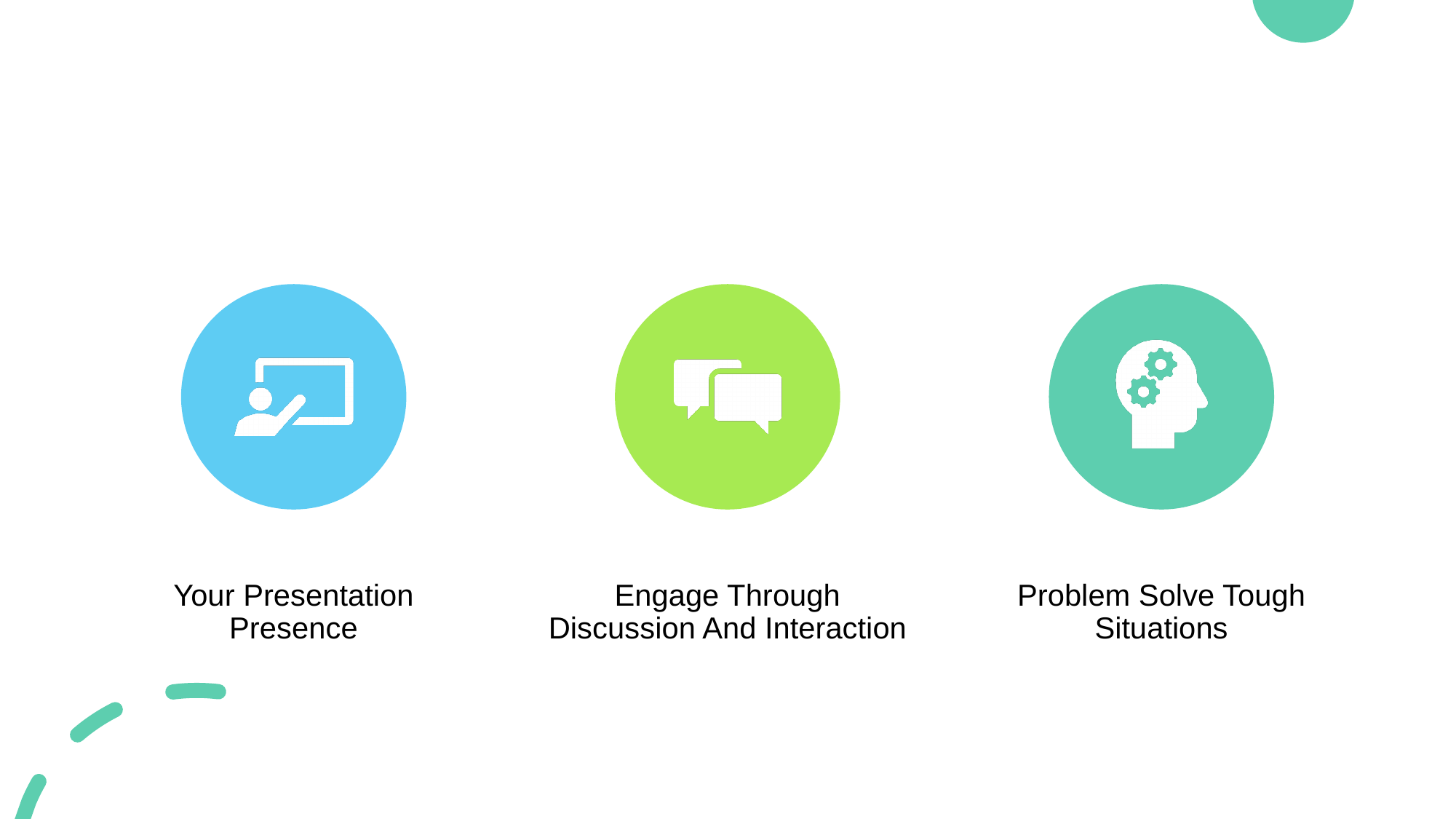

# Our Sessions
Your Presentation Presence
Engage Through Discussion And Interaction
Problem Solve Tough Situations